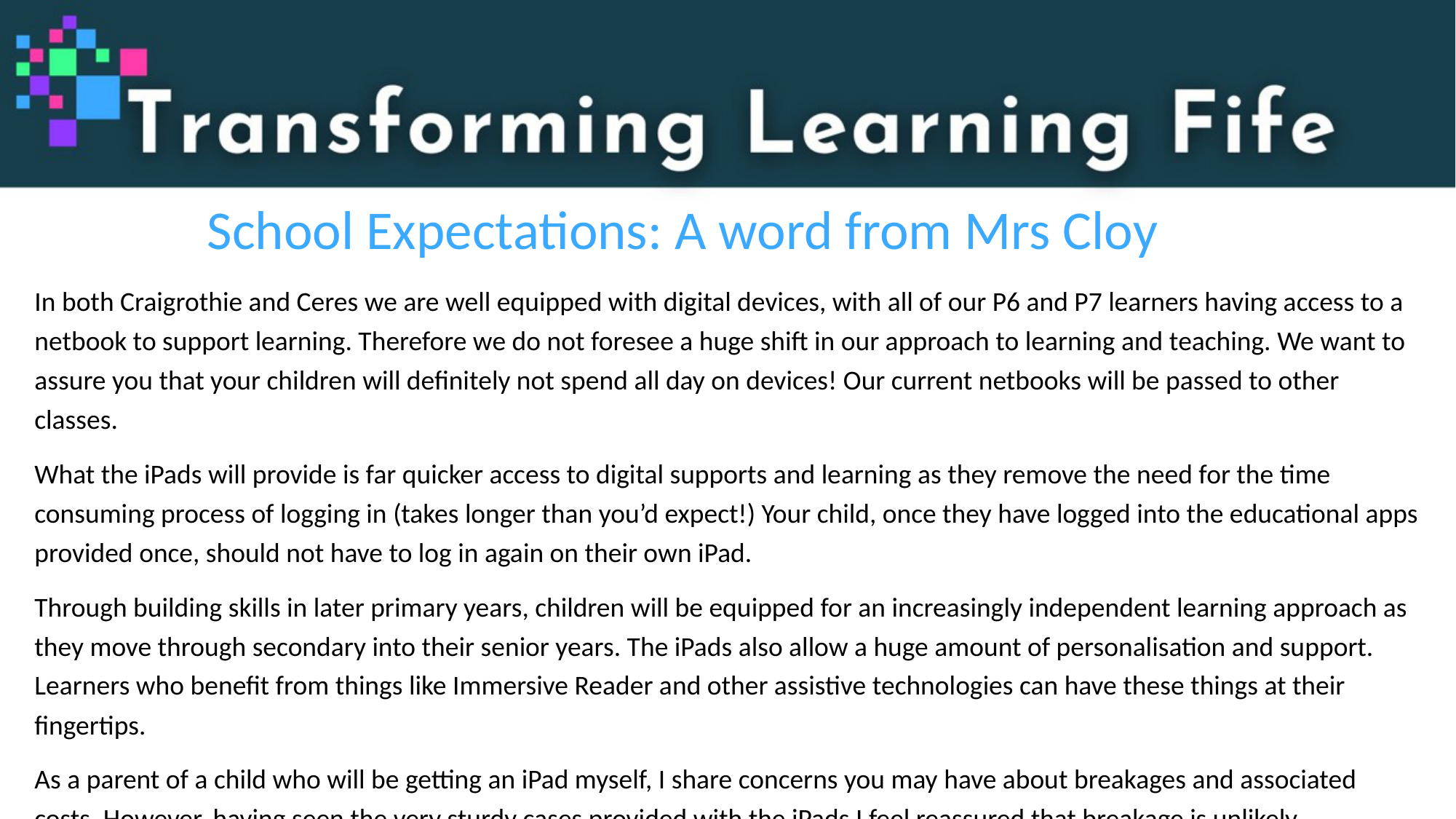

# School Expectations: A word from Mrs Cloy
In both Craigrothie and Ceres we are well equipped with digital devices, with all of our P6 and P7 learners having access to a netbook to support learning. Therefore we do not foresee a huge shift in our approach to learning and teaching. We want to assure you that your children will definitely not spend all day on devices! Our current netbooks will be passed to other classes.
What the iPads will provide is far quicker access to digital supports and learning as they remove the need for the time consuming process of logging in (takes longer than you’d expect!) Your child, once they have logged into the educational apps provided once, should not have to log in again on their own iPad.
Through building skills in later primary years, children will be equipped for an increasingly independent learning approach as they move through secondary into their senior years. The iPads also allow a huge amount of personalisation and support. Learners who benefit from things like Immersive Reader and other assistive technologies can have these things at their fingertips.
As a parent of a child who will be getting an iPad myself, I share concerns you may have about breakages and associated costs. However, having seen the very sturdy cases provided with the iPads I feel reassured that breakage is unlikely.